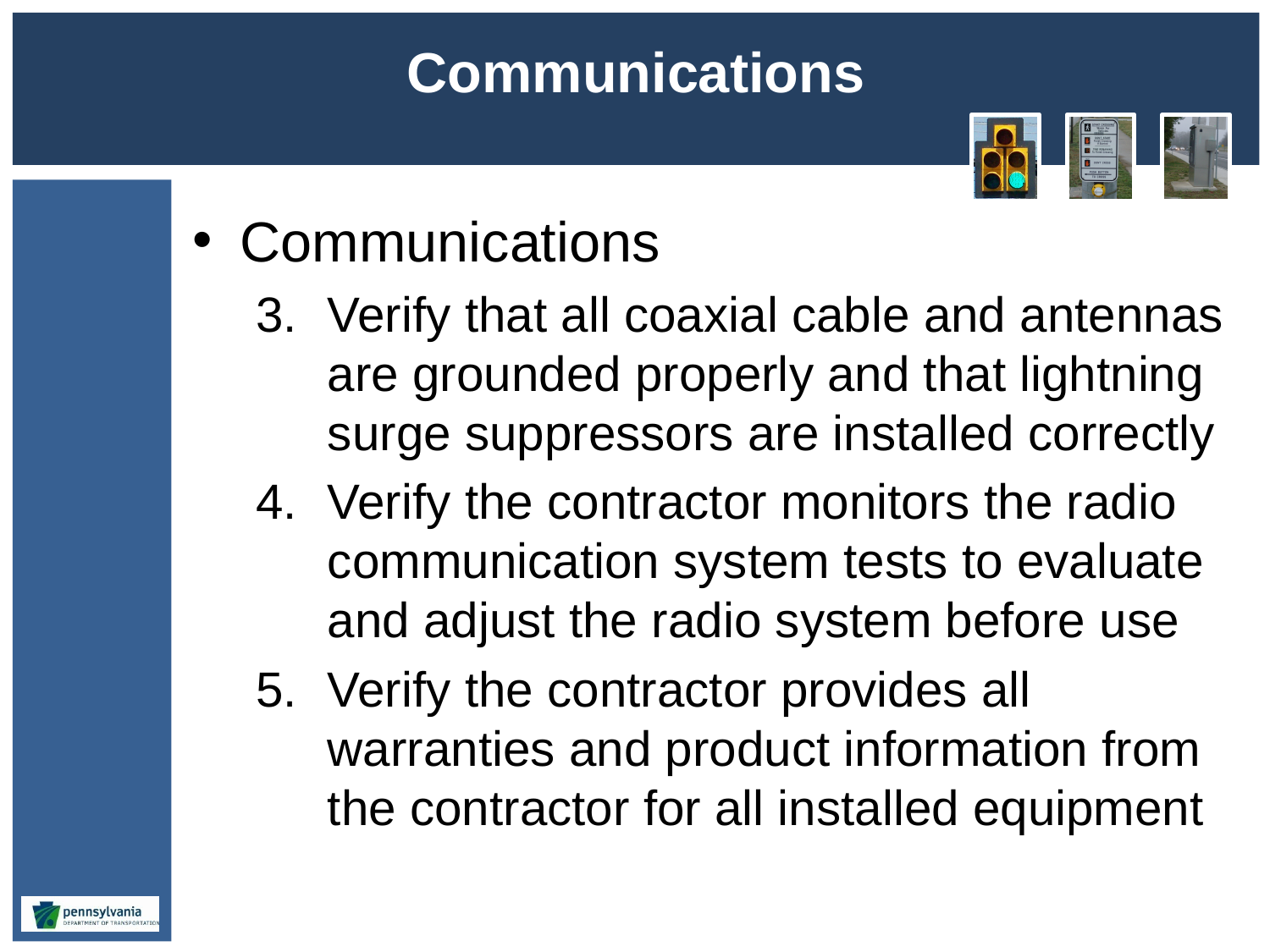

# Communications
Communications
Verify that all coaxial cable and antennas are grounded properly and that lightning surge suppressors are installed correctly
Verify the contractor monitors the radio communication system tests to evaluate and adjust the radio system before use
Verify the contractor provides all warranties and product information from the contractor for all installed equipment